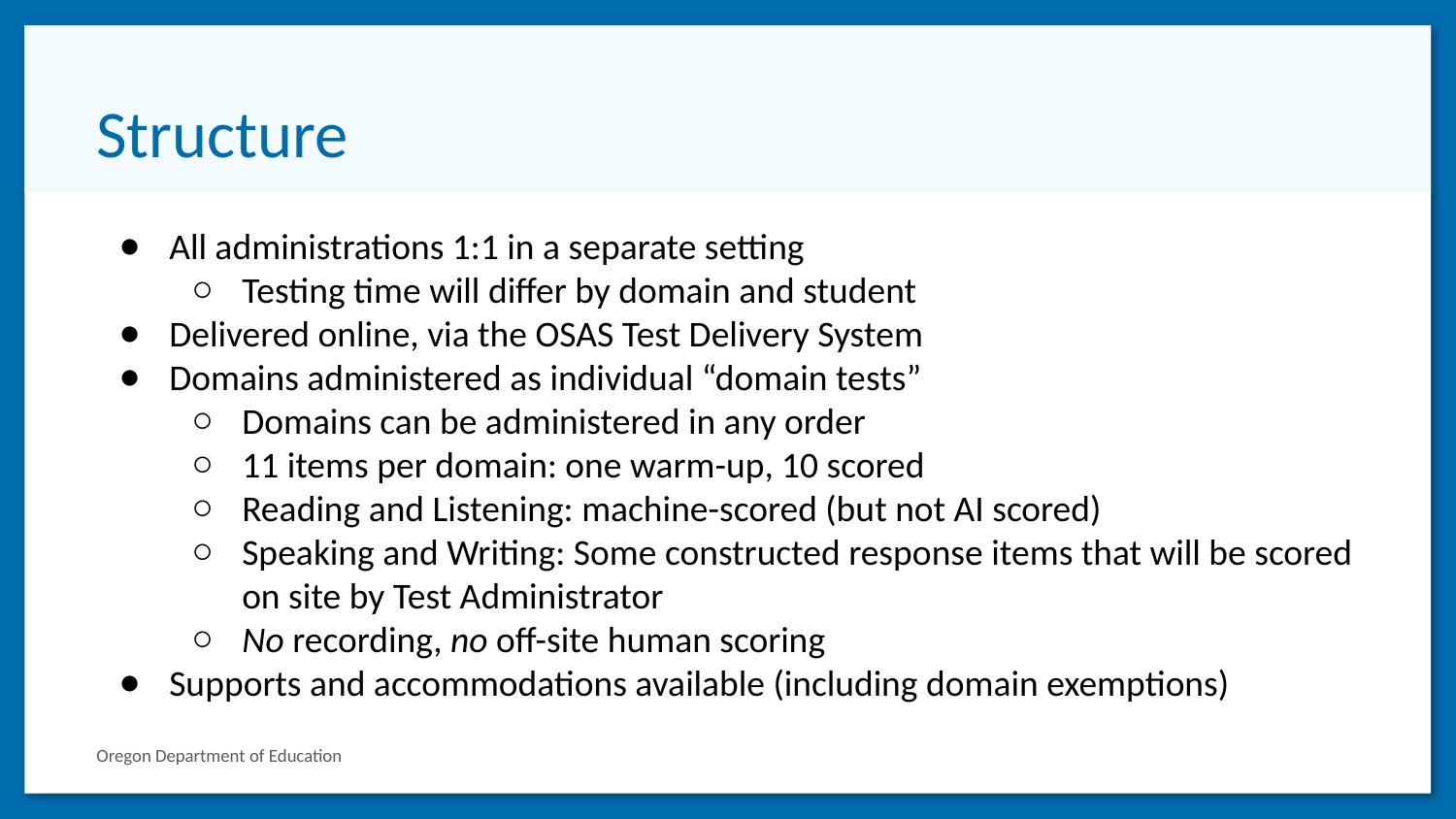

# Structure
All administrations 1:1 in a separate setting
Testing time will differ by domain and student
Delivered online, via the OSAS Test Delivery System
Domains administered as individual “domain tests”
Domains can be administered in any order
11 items per domain: one warm-up, 10 scored
Reading and Listening: machine-scored (but not AI scored)
Speaking and Writing: Some constructed response items that will be scored on site by Test Administrator
No recording, no off-site human scoring
Supports and accommodations available (including domain exemptions)